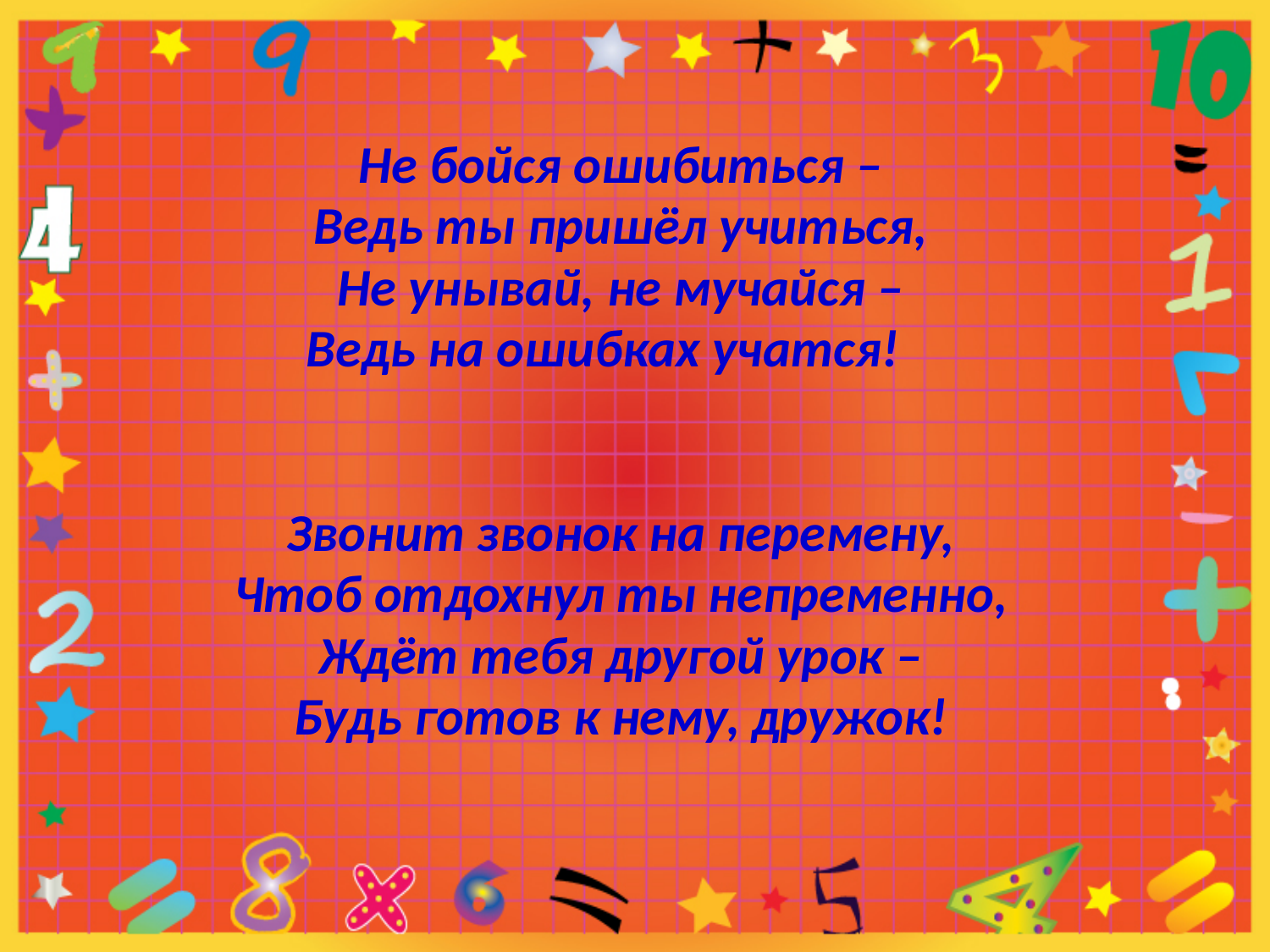

Не бойся ошибиться –
Ведь ты пришёл учиться,
Не унывай, не мучайся –
Ведь на ошибках учатся!

Звонит звонок на перемену,
Чтоб отдохнул ты непременно,
Ждёт тебя другой урок –
Будь готов к нему, дружок!